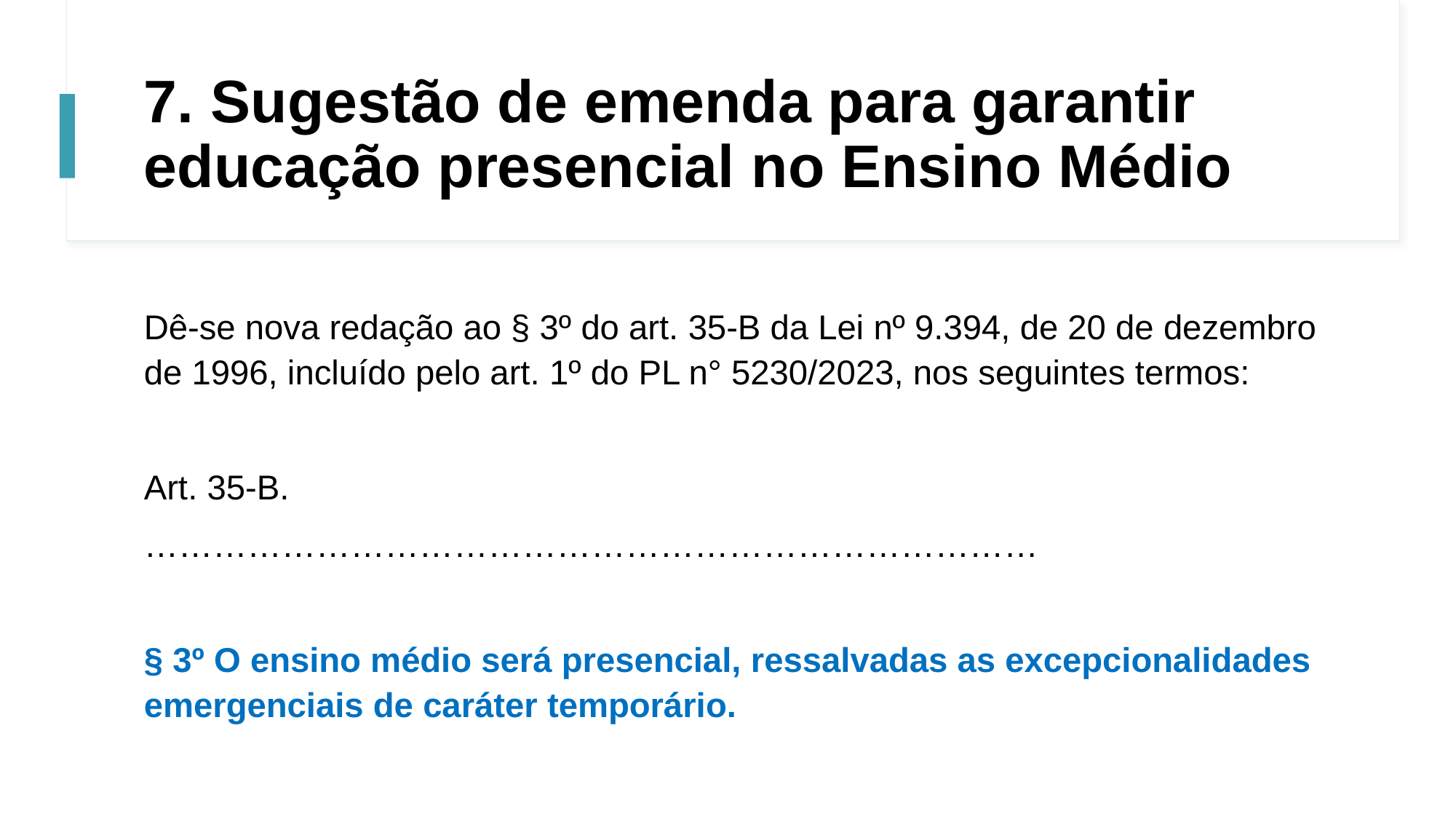

# 7. Sugestão de emenda para garantir educação presencial no Ensino Médio
Dê-se nova redação ao § 3º do art. 35-B da Lei nº 9.394, de 20 de dezembro de 1996, incluído pelo art. 1º do PL n° 5230/2023, nos seguintes termos:

Art. 35-B.
……………………………………………………………………

§ 3º O ensino médio será presencial, ressalvadas as excepcionalidades emergenciais de caráter temporário.